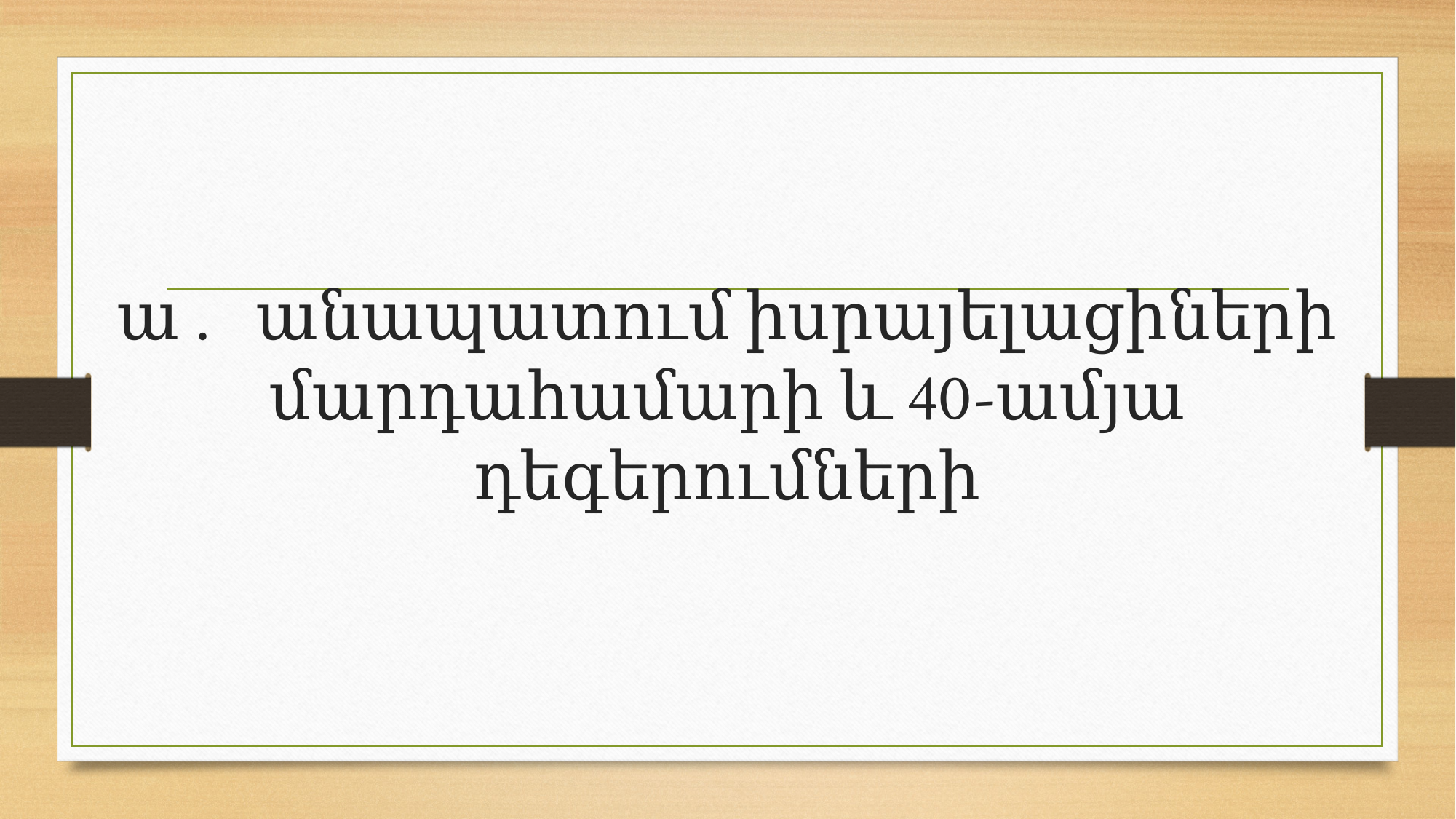

# ա․  անապատում իսրայելացիների մարդահամարի և 40-ամյա դեգերումների